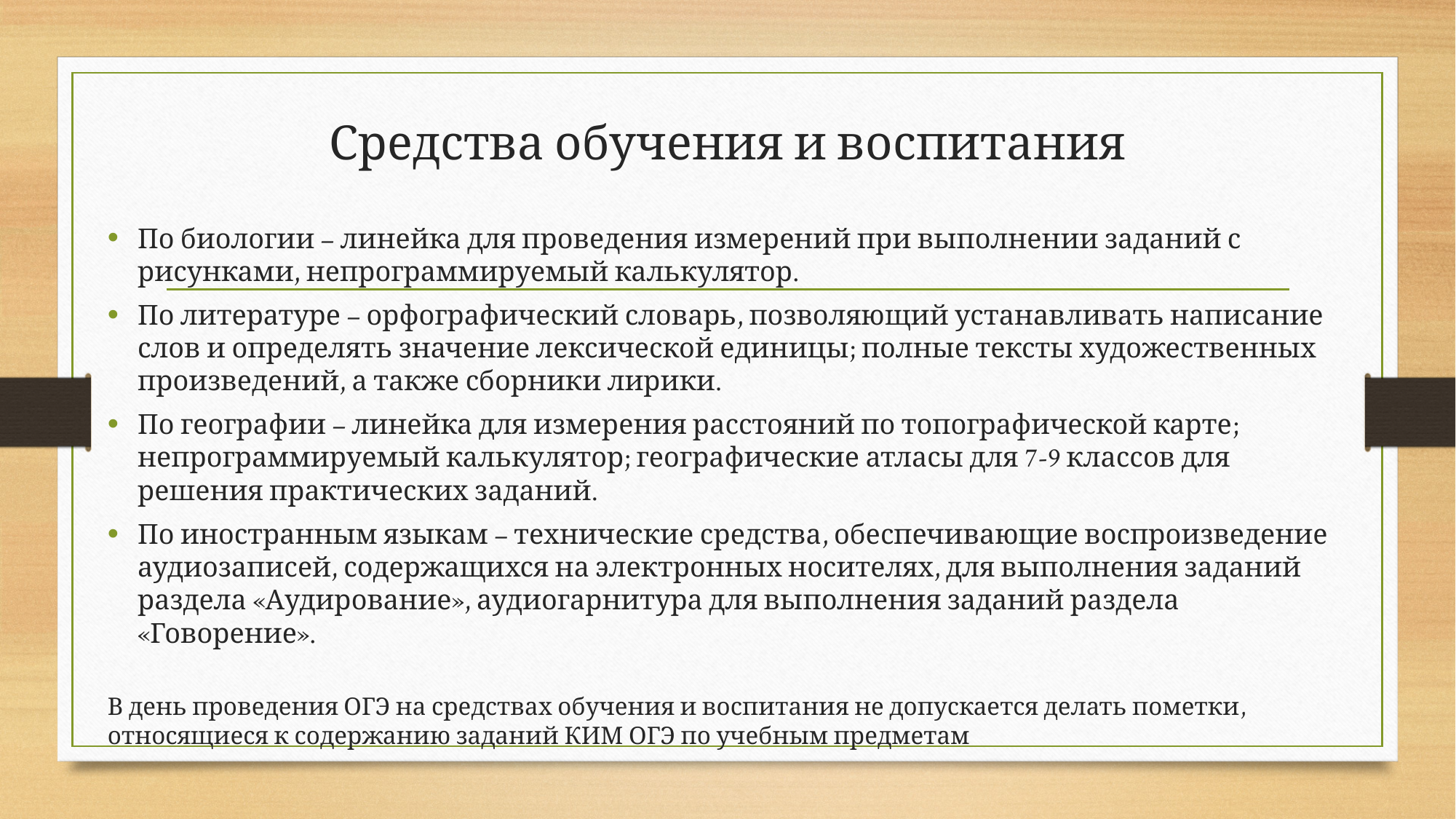

# Средства обучения и воспитания
По биологии – линейка для проведения измерений при выполнении заданий с рисунками, непрограммируемый калькулятор.
По литературе – орфографический словарь, позволяющий устанавливать написание слов и определять значение лексической единицы; полные тексты художественных произведений, а также сборники лирики.
По географии – линейка для измерения расстояний по топографической карте; непрограммируемый калькулятор; географические атласы для 7-9 классов для решения практических заданий.
По иностранным языкам – технические средства, обеспечивающие воспроизведение аудиозаписей, содержащихся на электронных носителях, для выполнения заданий раздела «Аудирование», аудиогарнитура для выполнения заданий раздела «Говорение».

В день проведения ОГЭ на средствах обучения и воспитания не допускается делать пометки, относящиеся к содержанию заданий КИМ ОГЭ по учебным предметам